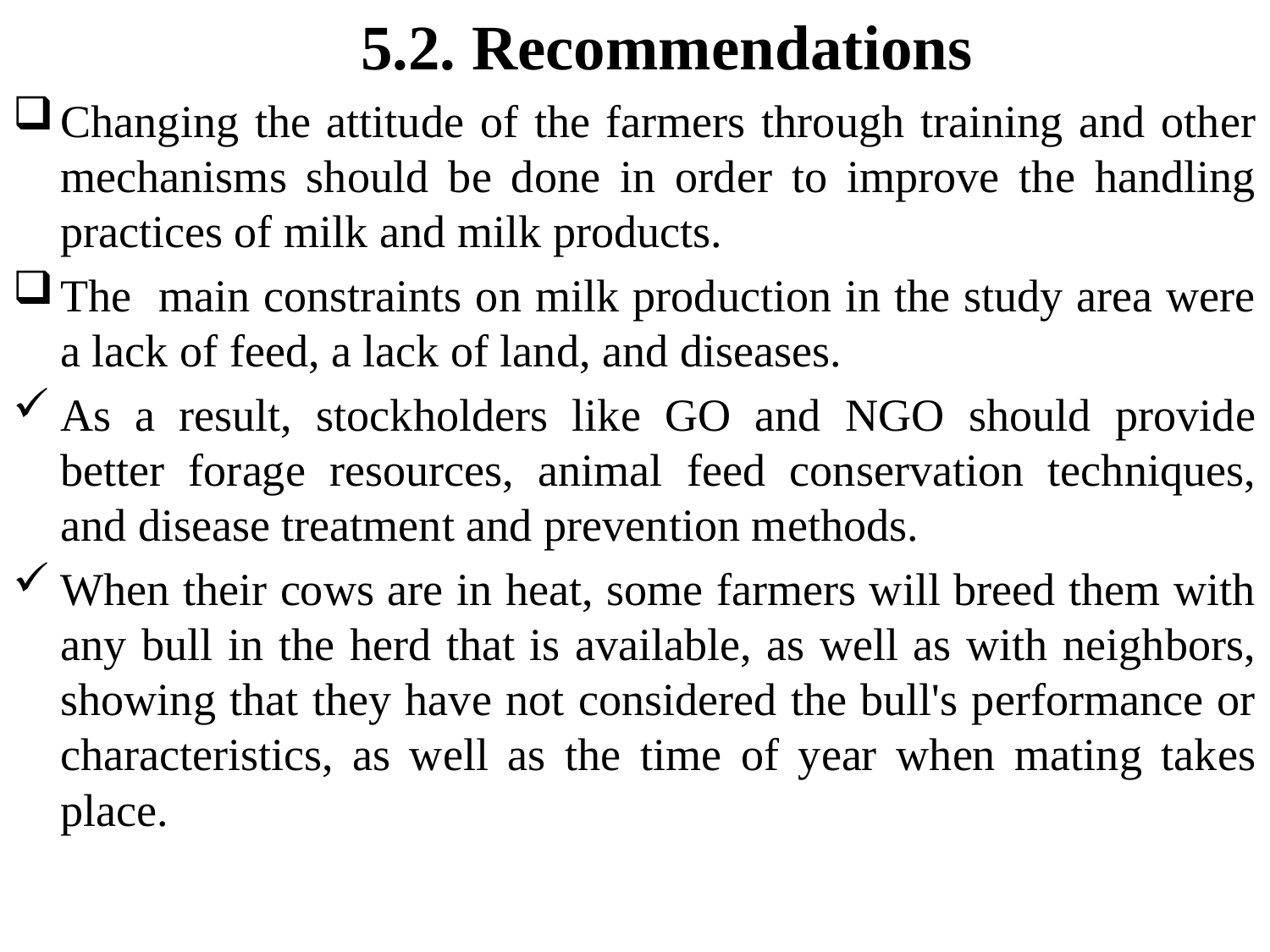

5.2. Recommendations
Changing the attitude of the farmers through training and other mechanisms should be done in order to improve the handling practices of milk and milk products.
The  main constraints on milk production in the study area were a lack of feed, a lack of land, and diseases.
As a result, stockholders like GO and NGO should provide better forage resources, animal feed conservation techniques, and disease treatment and prevention methods.
When their cows are in heat, some farmers will breed them with any bull in the herd that is available, as well as with neighbors, showing that they have not considered the bull's performance or characteristics, as well as the time of year when mating takes place.